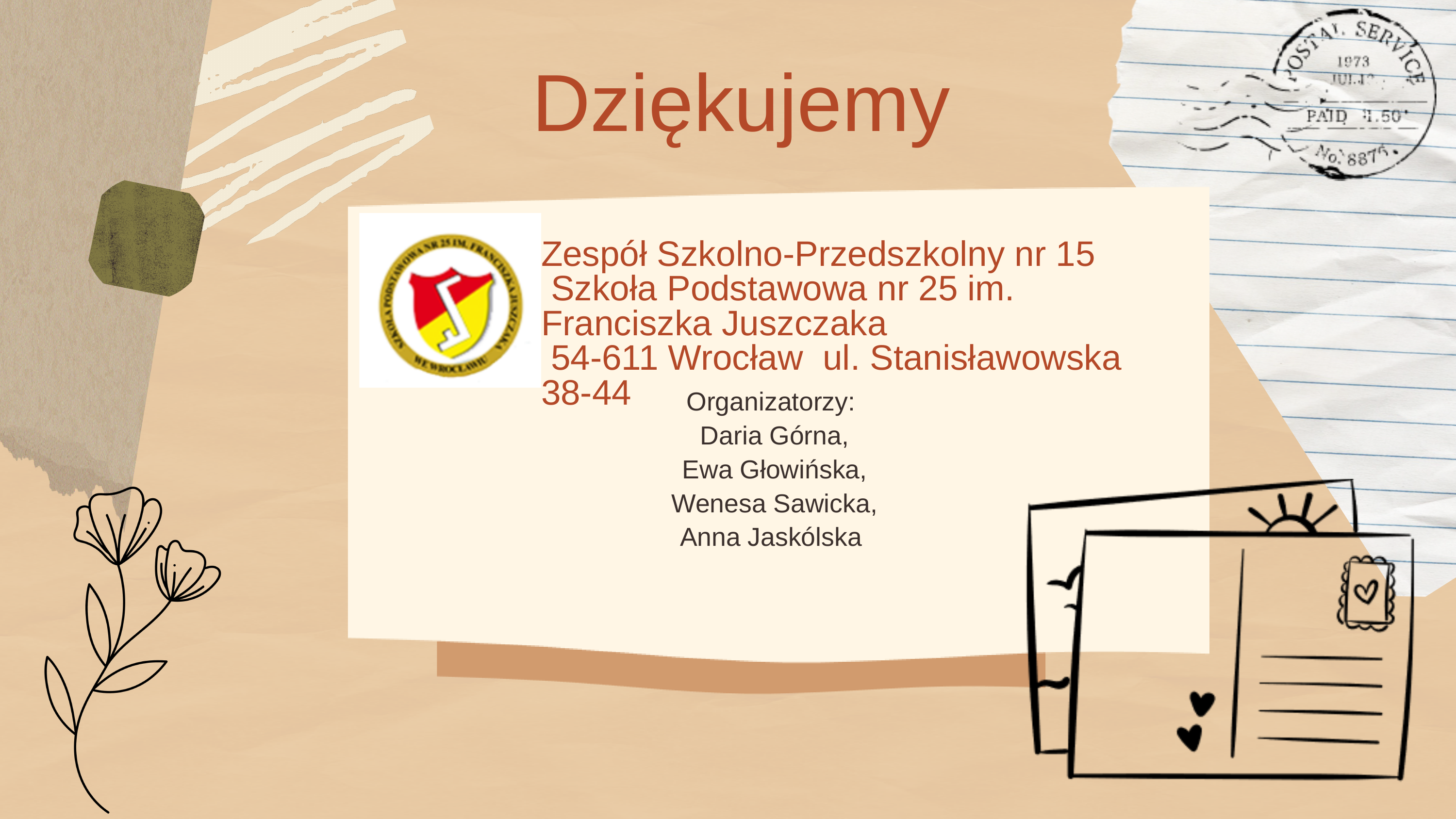

Dziękujemy

Zespół Szkolno-Przedszkolny nr 15
 Szkoła Podstawowa nr 25 im. Franciszka Juszczaka
 54-611 Wrocław  ul. Stanisławowska 38-44

Organizatorzy:
 Daria Górna,
 Ewa Głowińska,
 Wenesa Sawicka,
Anna Jaskólska